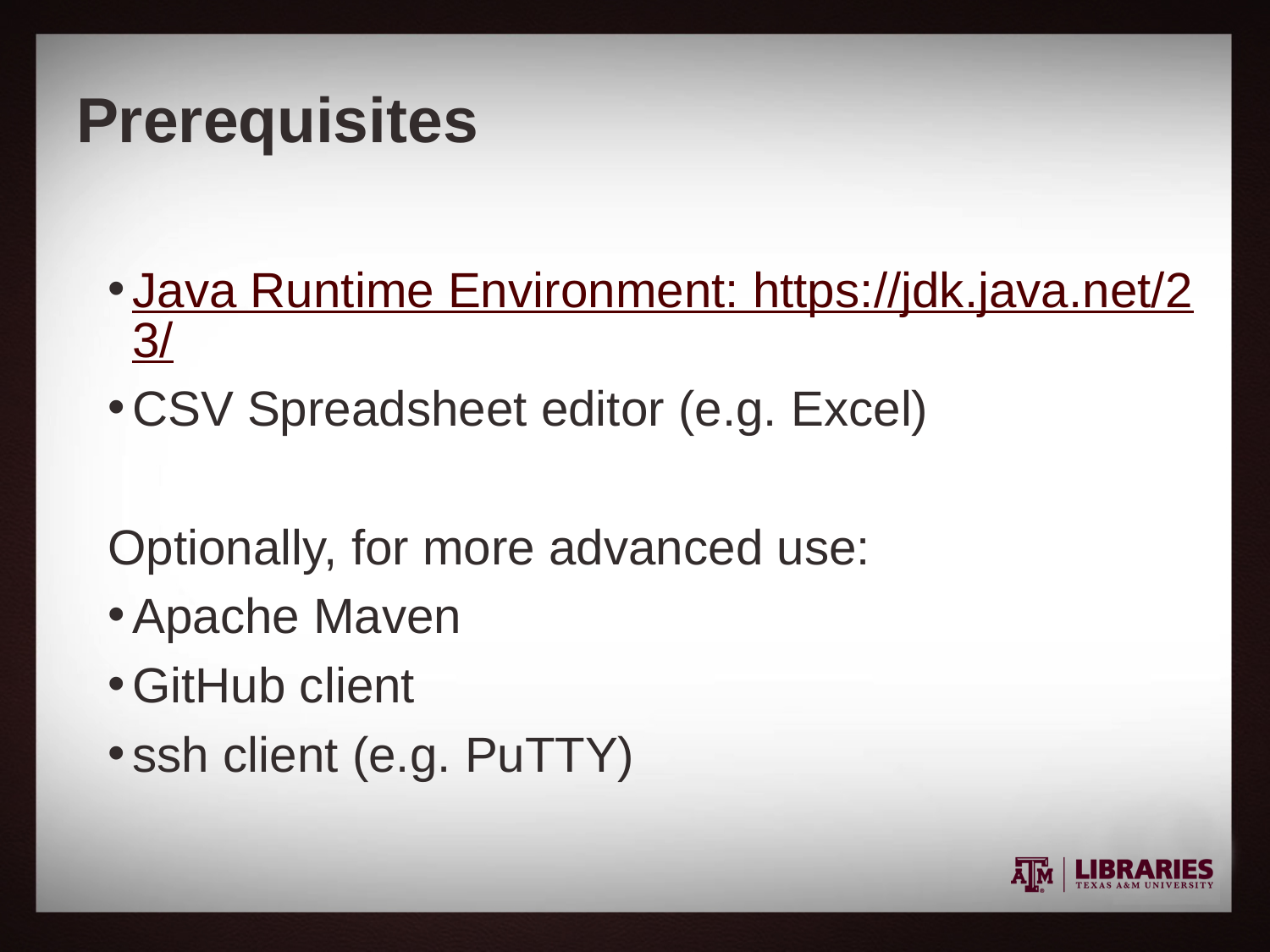

# Prerequisites
Java Runtime Environment: https://jdk.java.net/23/
CSV Spreadsheet editor (e.g. Excel)

Optionally, for more advanced use:
Apache Maven
GitHub client
ssh client (e.g. PuTTY)